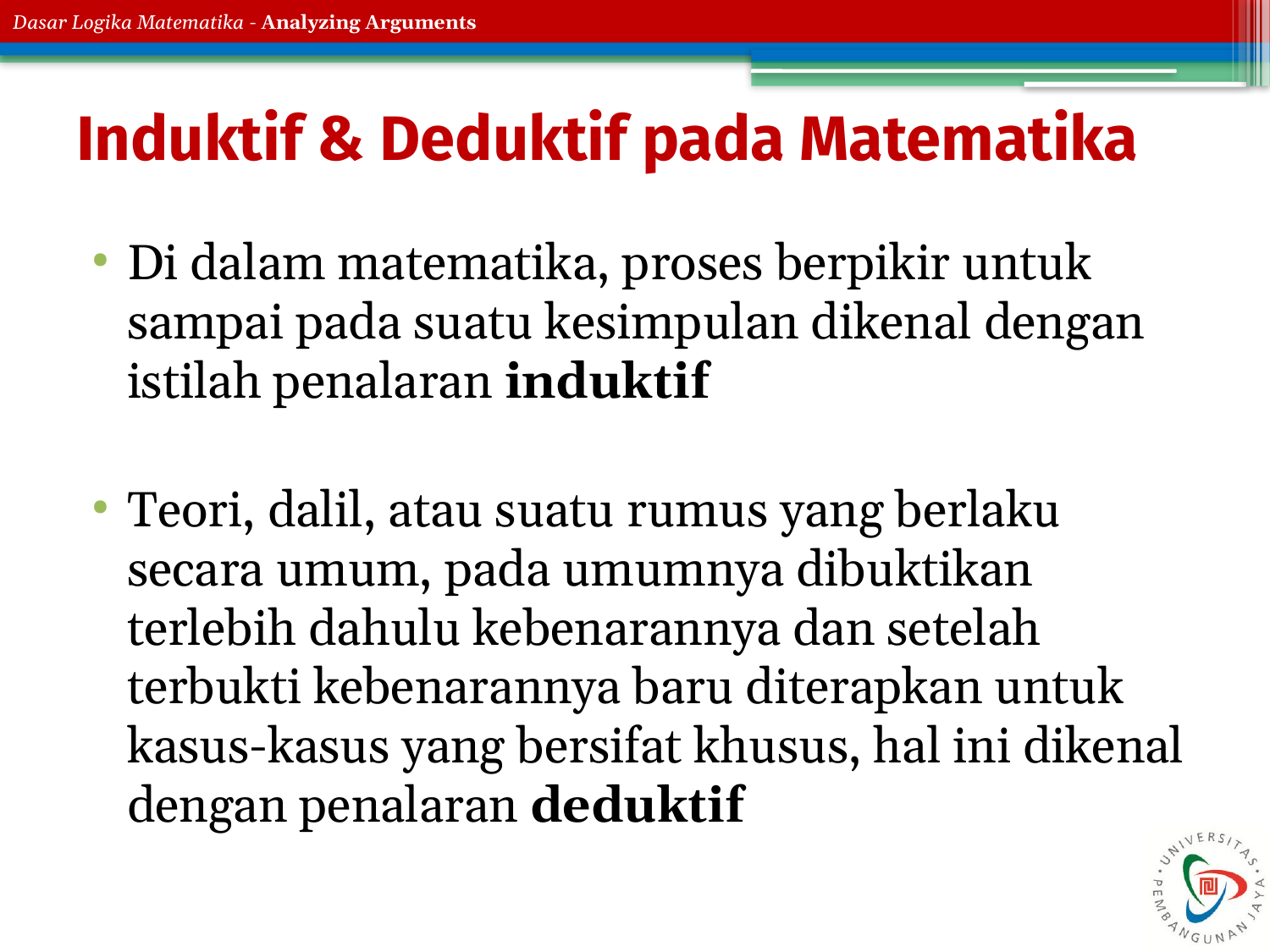

# Induktif & Deduktif pada Matematika
Di dalam matematika, proses berpikir untuk sampai pada suatu kesimpulan dikenal dengan istilah penalaran induktif

Teori, dalil, atau suatu rumus yang berlaku secara umum, pada umumnya dibuktikan terlebih dahulu kebenarannya dan setelah terbukti kebenarannya baru diterapkan untuk kasus-kasus yang bersifat khusus, hal ini dikenal dengan penalaran deduktif